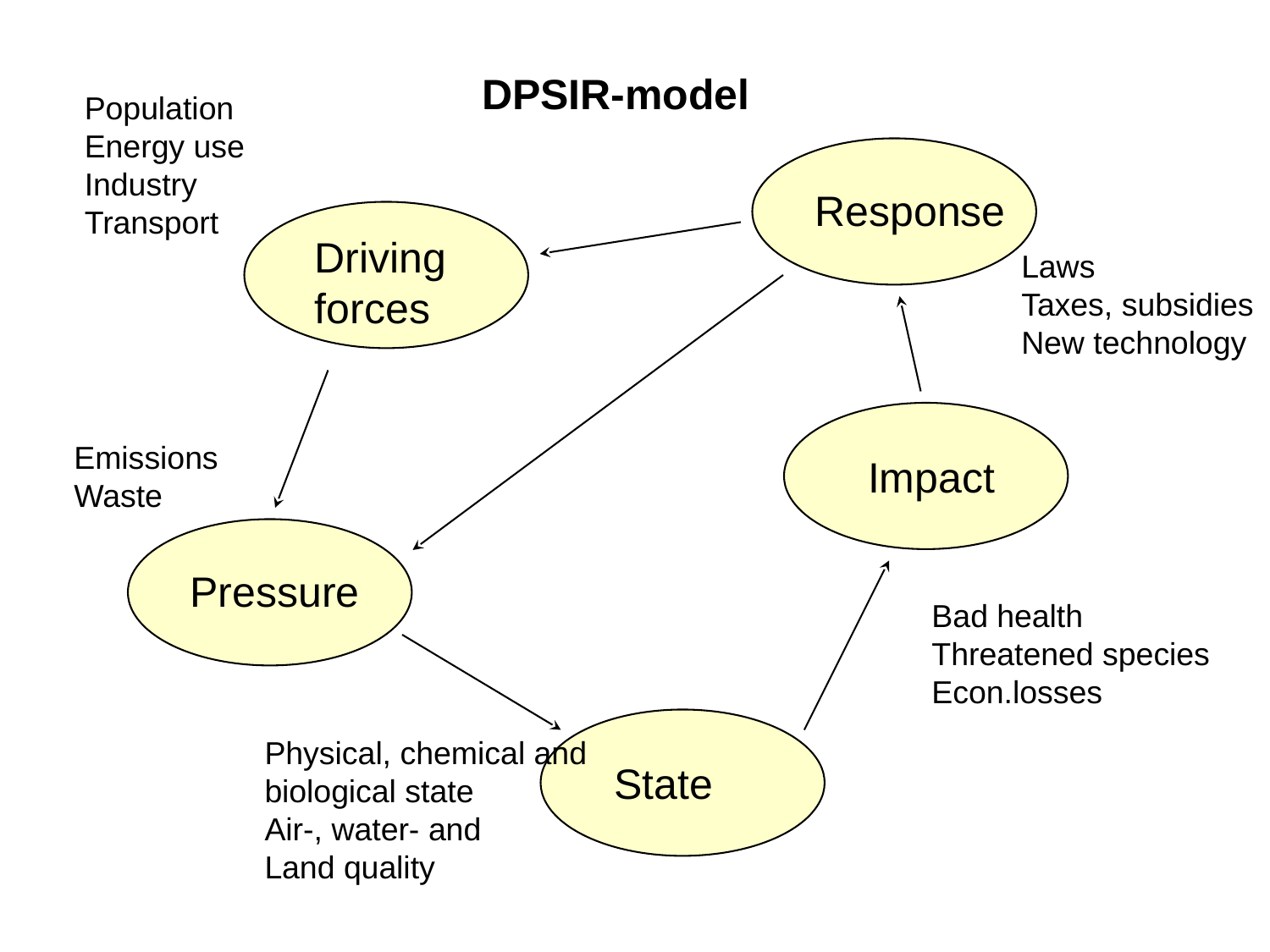

DPSIR-model
Population
Energy use
Industry
Transport

Response

Driving
forces
Laws
Taxes, subsidies
New technology

Emissions
Waste
Impact

Pressure

Bad health
Threatened species
Econ.losses

Physical, chemical and
biological state
Air-, water- and
Land quality
State